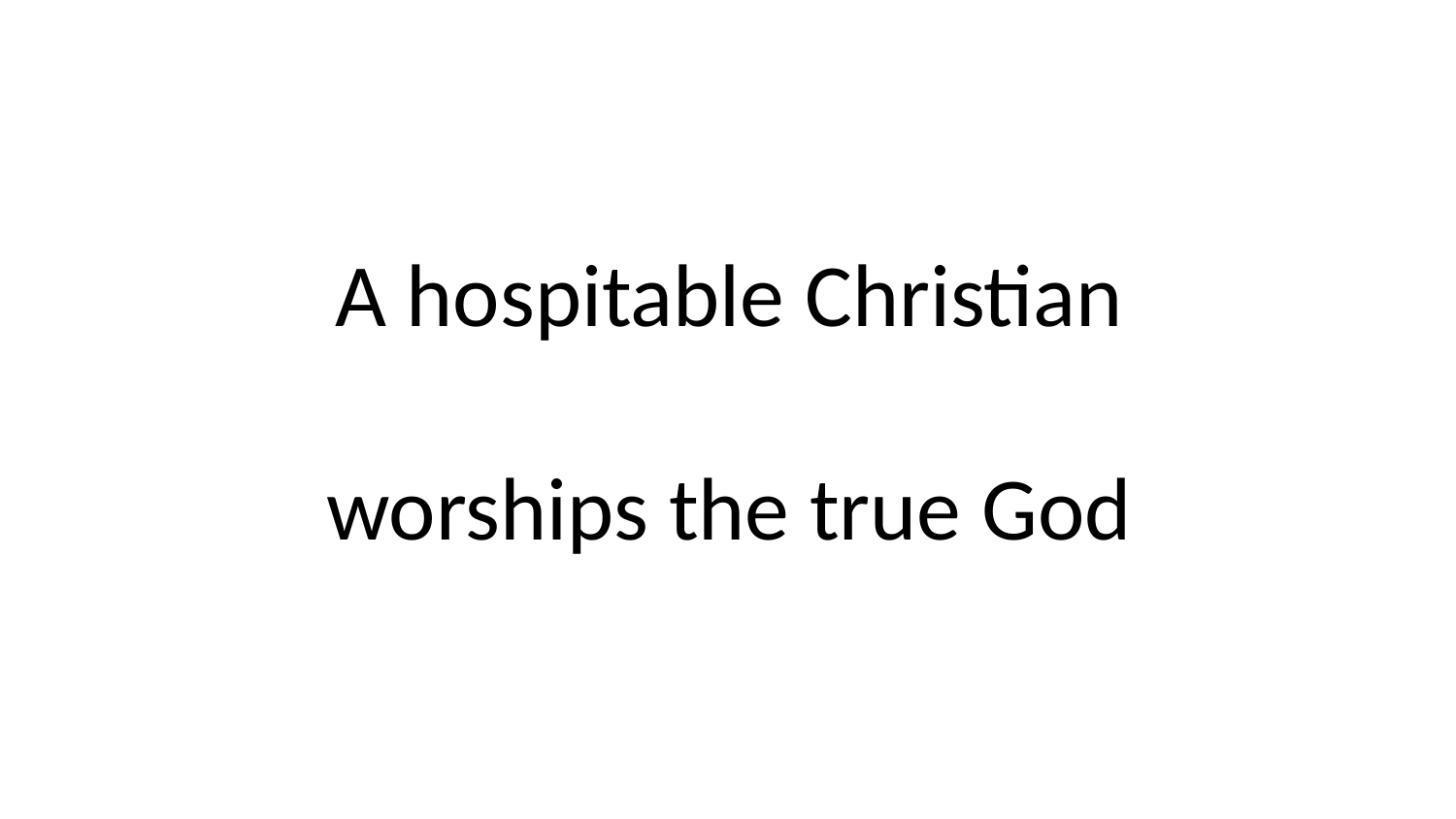

A hospitable Christian

worships the true God